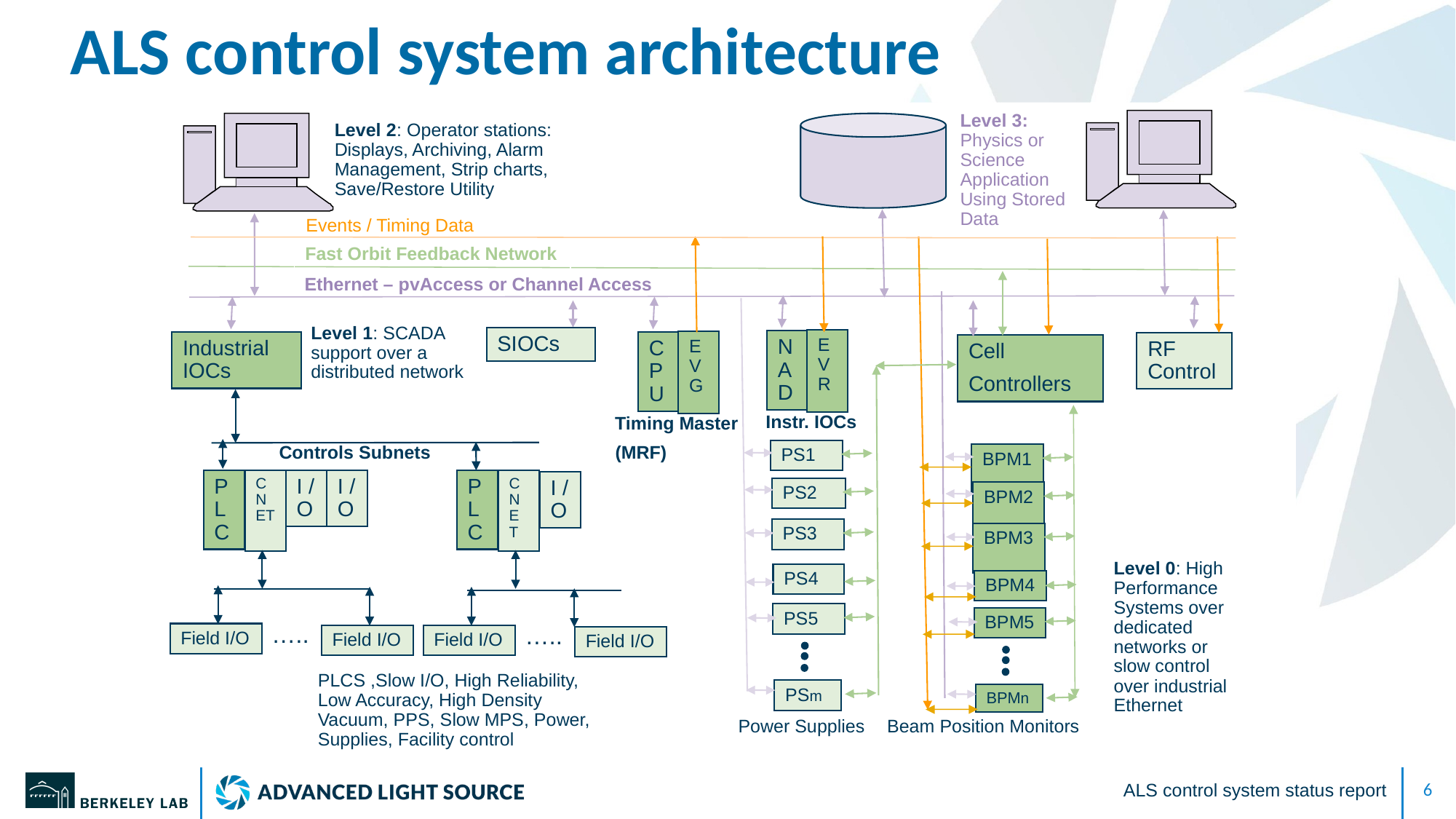

# ALS control system architecture

Level 3: Physics or Science Application Using Stored Data

Level 2: Operator stations: Displays, Archiving, Alarm Management, Strip charts, Save/Restore Utility
Events / Timing Data
Fast Orbit Feedback Network
Ethernet – pvAccess or Channel Access
Level 1: SCADA support over a distributed network
SIOCs
EVR
NAD
EVG
Industrial IOCs
CPU
RF Control
Cell
Controllers
Instr. IOCs
Timing Master
(MRF)
Controls Subnets
PS1
BPM1
PLC
CNET

I /O
I /O
PLC
CNET
I /O
PS2
BPM2
PS3
BPM3
Level 0: High Performance Systems over dedicated networks or slow control over industrial Ethernet
PS4
BPM4
PS5
BPM5
…..
…..
Field I/O
Field I/O
Field I/O
Field I/O

PLCS ,Slow I/O, High Reliability,  Low Accuracy, High Density              Vacuum, PPS, Slow MPS, Power, Supplies, Facility control

PSm
BPMn
Power Supplies
Beam Position Monitors
ALS control system status report
6